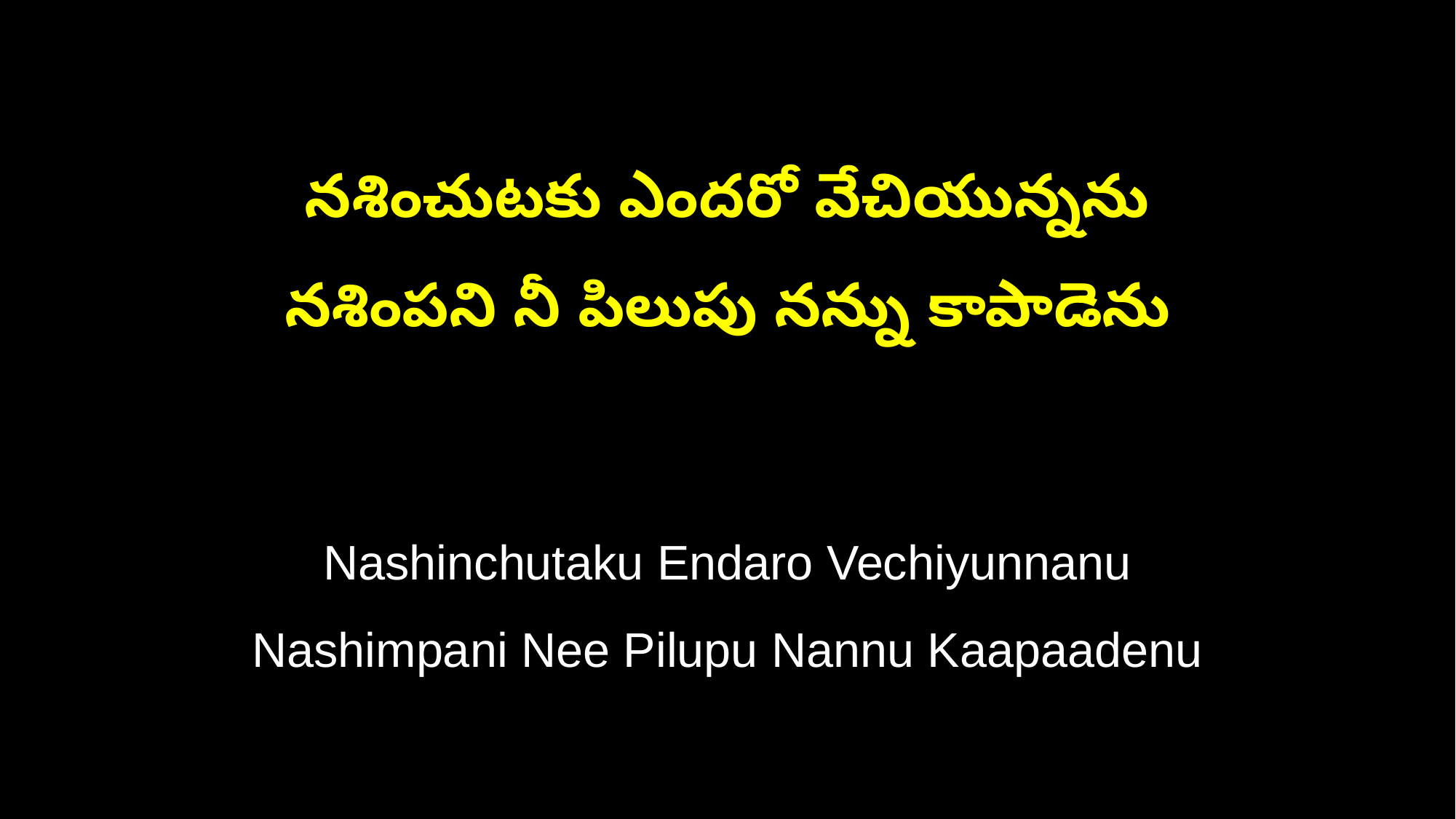

నశించుటకు ఎందరో వేచియున్నను
నశింపని నీ పిలుపు నన్ను కాపాడెను
Nashinchutaku Endaro Vechiyunnanu
Nashimpani Nee Pilupu Nannu Kaapaadenu